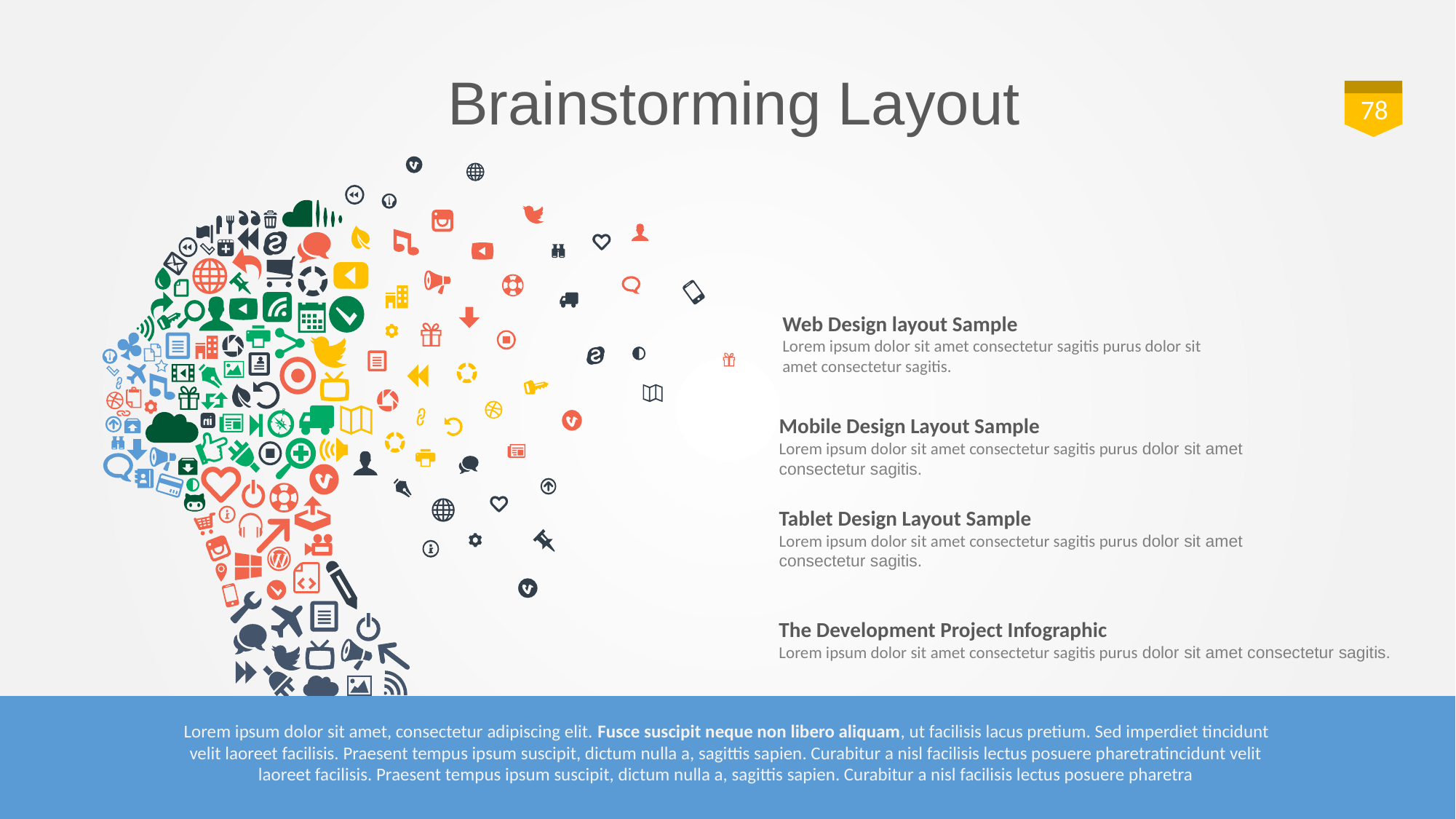

# Brainstorming Layout
78

Web Design layout Sample
Lorem ipsum dolor sit amet consectetur sagitis purus dolor sit amet consectetur sagitis.
Mobile Design Layout Sample
Lorem ipsum dolor sit amet consectetur sagitis purus dolor sit amet consectetur sagitis.
Tablet Design Layout Sample
Lorem ipsum dolor sit amet consectetur sagitis purus dolor sit amet consectetur sagitis.
The Development Project Infographic
Lorem ipsum dolor sit amet consectetur sagitis purus dolor sit amet consectetur sagitis.

Lorem ipsum dolor sit amet, consectetur adipiscing elit. Fusce suscipit neque non libero aliquam, ut facilisis lacus pretium. Sed imperdiet tincidunt velit laoreet facilisis. Praesent tempus ipsum suscipit, dictum nulla a, sagittis sapien. Curabitur a nisl facilisis lectus posuere pharetratincidunt velit laoreet facilisis. Praesent tempus ipsum suscipit, dictum nulla a, sagittis sapien. Curabitur a nisl facilisis lectus posuere pharetra